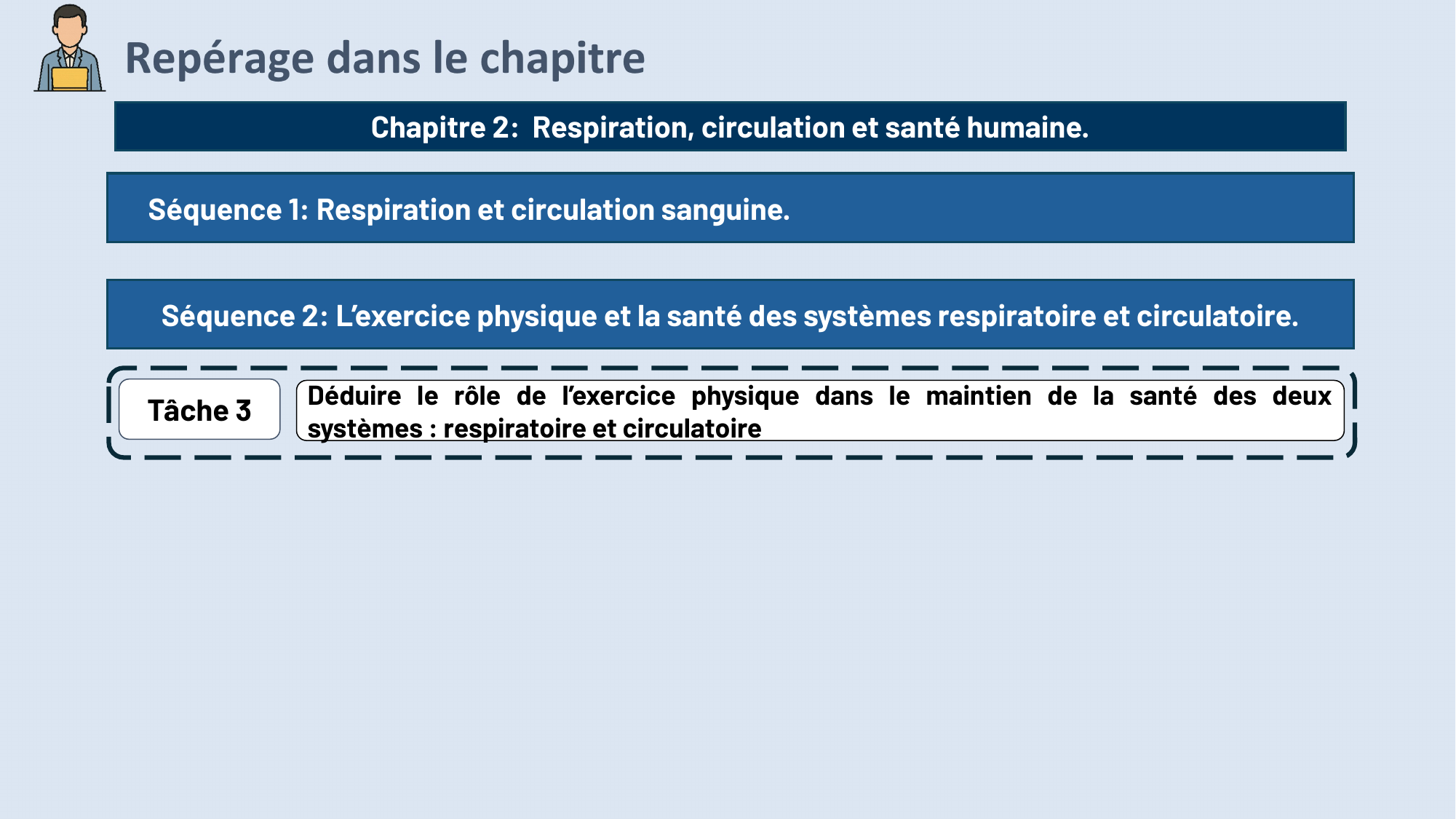

Chapitre 2:  Respiration, circulation et santé humaine.
     Séquence 1: Respiration et circulation sanguine.
Séquence 2: L’exercice physique et la santé des systèmes respiratoire et circulatoire.

Tâche 3
Déduire le rôle de l’exercice physique dans le maintien de la santé des deux systèmes : respiratoire et circulatoire